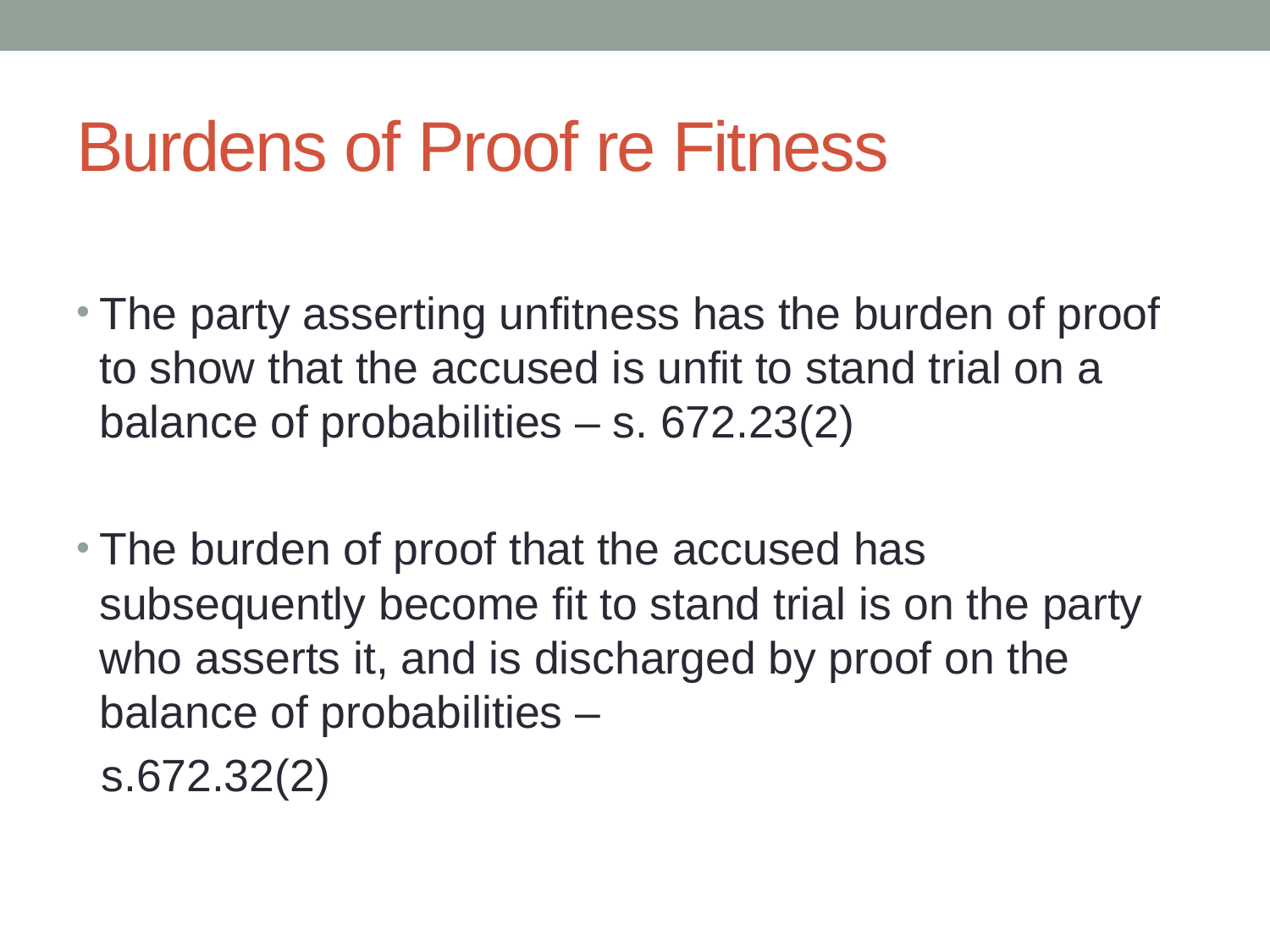

# Burdens of Proof re Fitness

The party asserting unfitness has the burden of proof to show that the accused is unfit to stand trial on a balance of probabilities – s. 672.23(2)

The burden of proof that the accused has subsequently become fit to stand trial is on the party who asserts it, and is discharged by proof on the balance of probabilities –
  s.672.32(2)